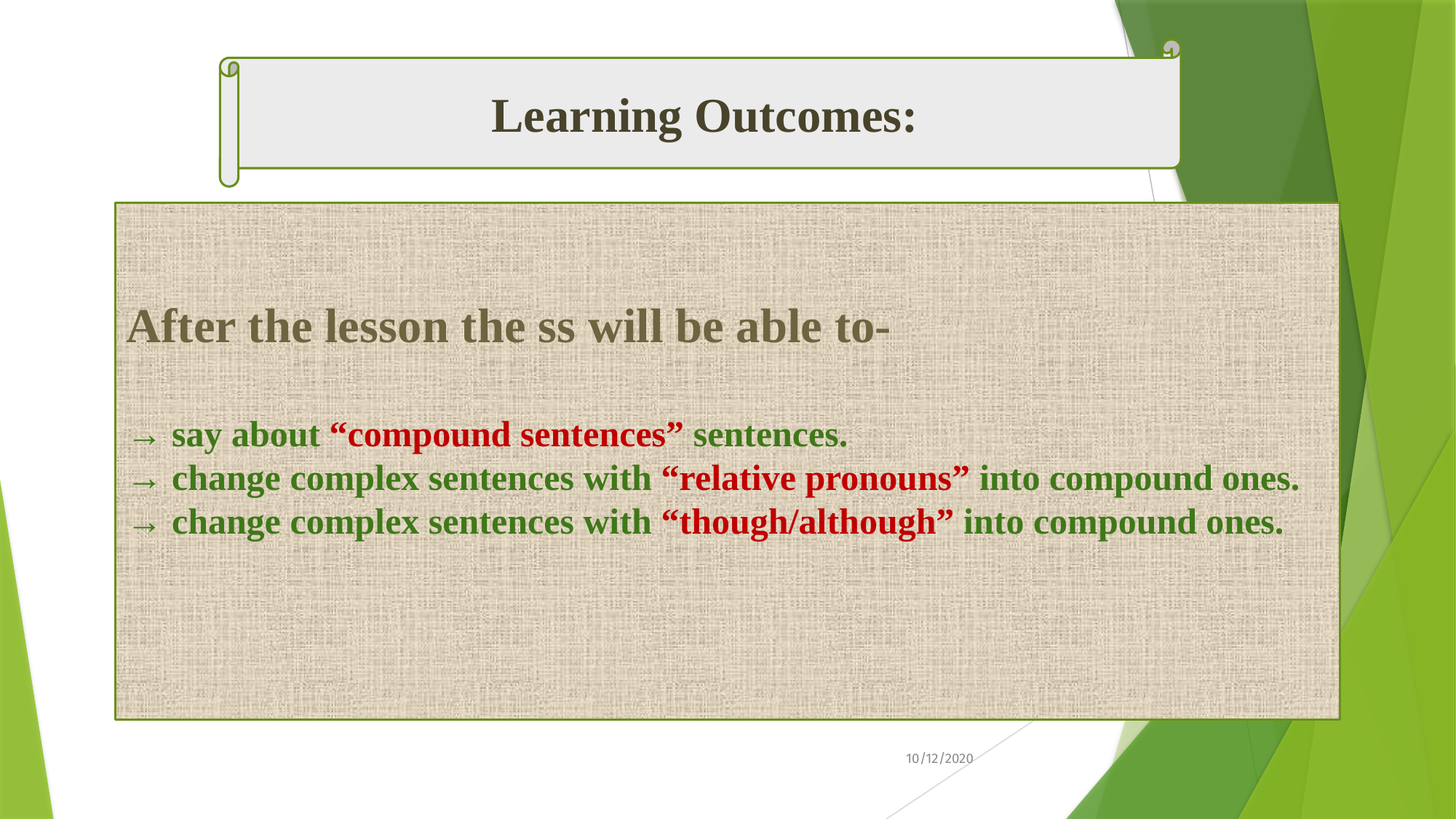

Learning Outcomes:
After the lesson the ss will be able to-

→ say about “compound sentences” sentences.
→ change complex sentences with “relative pronouns” into compound ones.
→ change complex sentences with “though/although” into compound ones.

10/12/2020